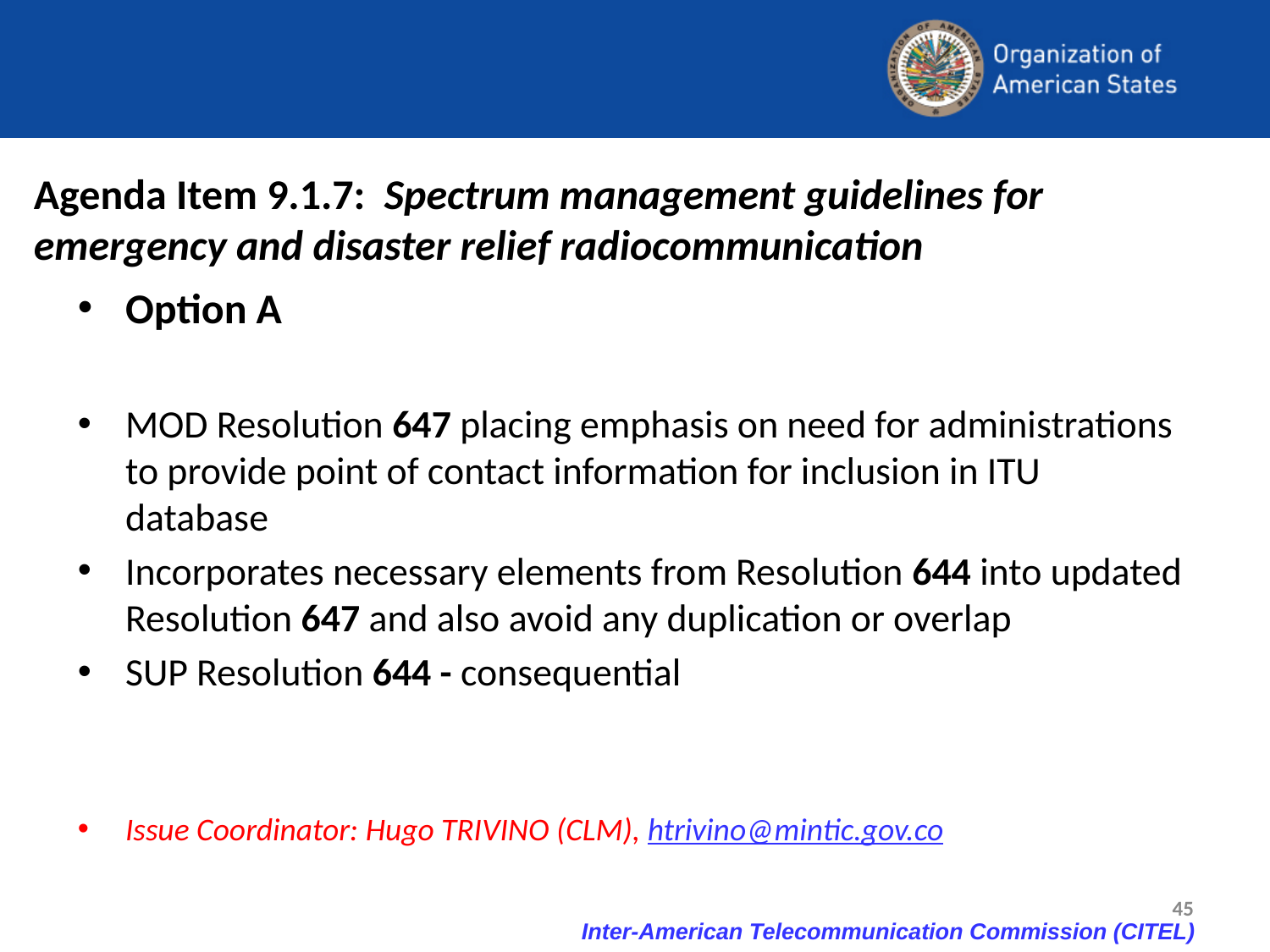

# Agenda Item 9.1.7:  Spectrum management guidelines for emergency and disaster relief radiocommunication
Option A

MOD Resolution 647 placing emphasis on need for administrations to provide point of contact information for inclusion in ITU database
Incorporates necessary elements from Resolution 644 into updated Resolution 647 and also avoid any duplication or overlap
SUP Resolution 644 - consequential

Issue Coordinator: Hugo TRIVINO (CLM), htrivino@mintic.gov.co

45